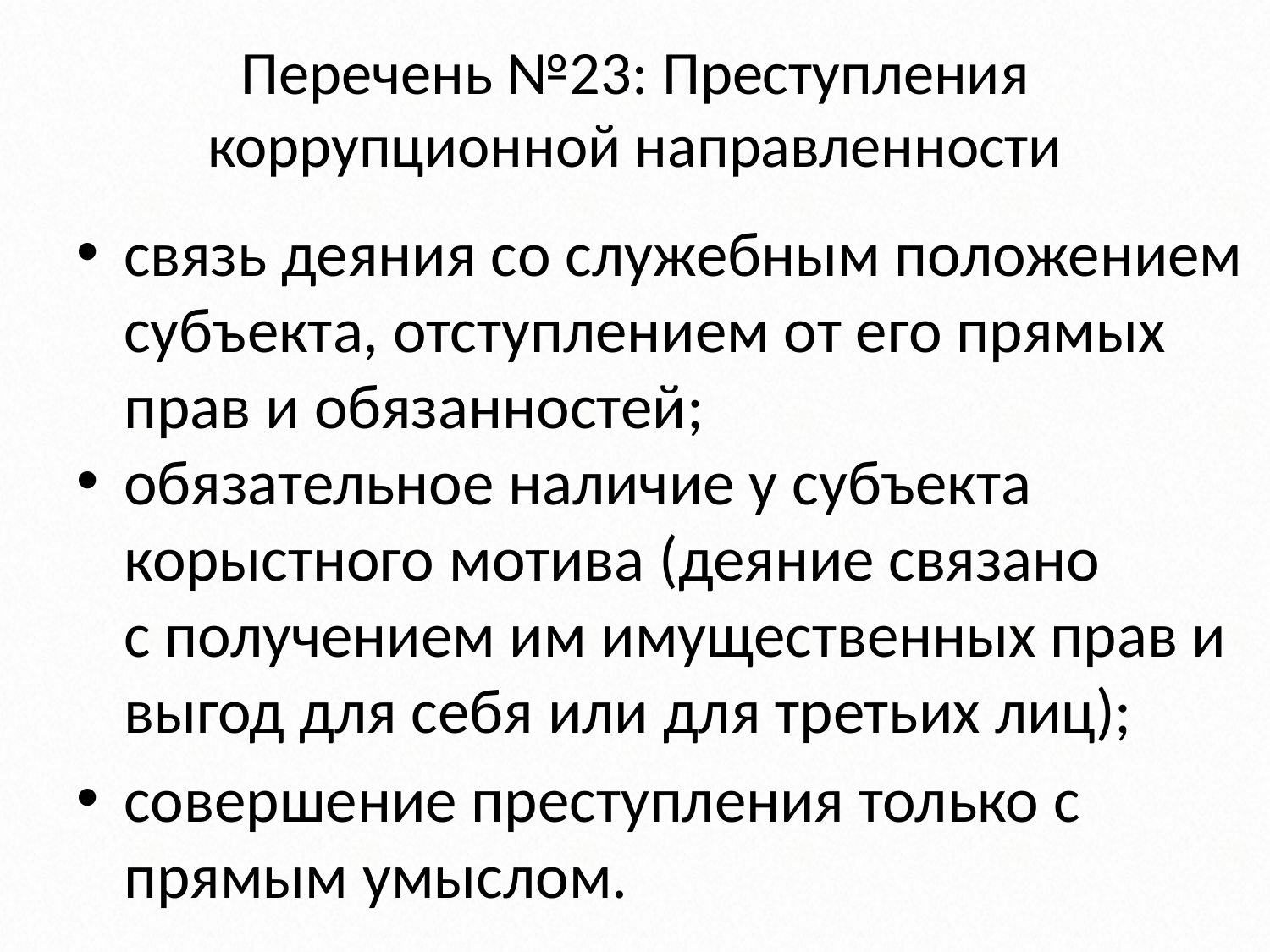

# Перечень №23: Преступления коррупционной направленности
связь деяния со служебным положением субъекта, отступлением от его прямых прав и обязанностей;
обязательное наличие у субъекта корыстного мотива (деяние связано
	с получением им имущественных прав и выгод для себя или для третьих лиц);
совершение преступления только с прямым умыслом.